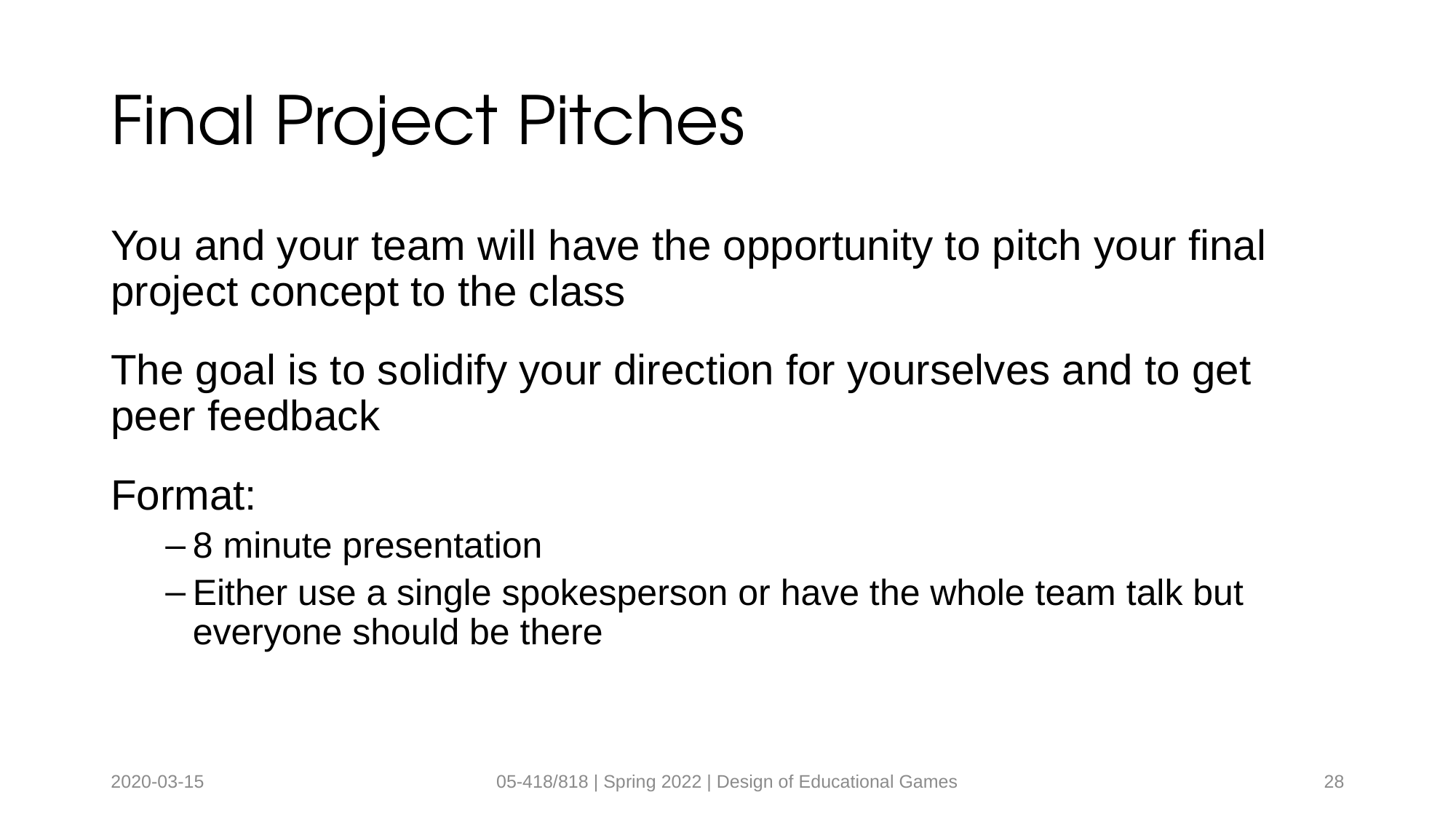

# Final Project Pitches
You and your team will have the opportunity to pitch your final project concept to the class
The goal is to solidify your direction for yourselves and to get peer feedback
Format:
8 minute presentation
Either use a single spokesperson or have the whole team talk but everyone should be there

2020-03-15
05-418/818 | Spring 2022 | Design of Educational Games
28